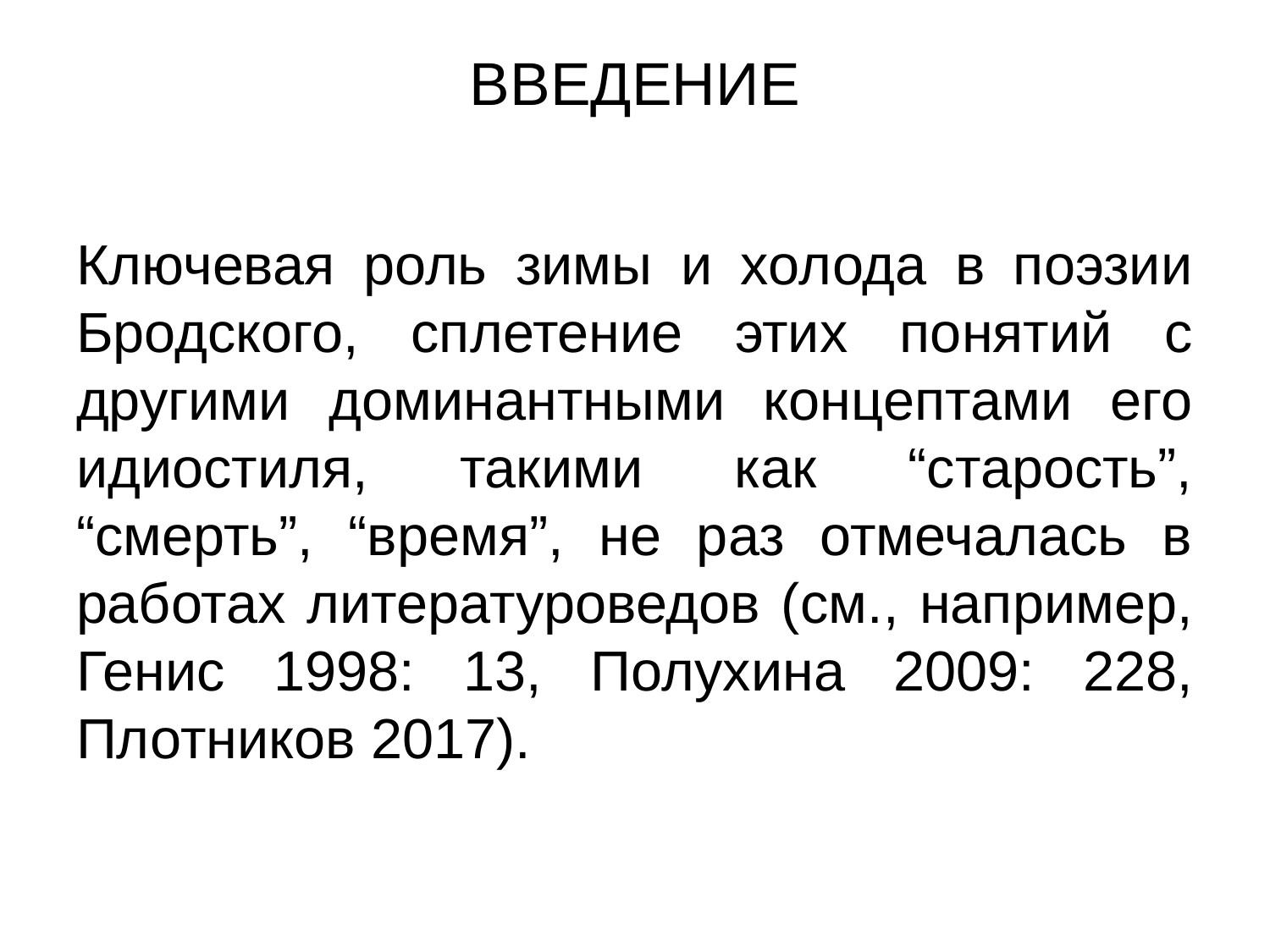

# ВВЕДЕНИЕ
Ключевая роль зимы и холода в поэзии Бродского, сплетение этих понятий с другими доминантными концептами его идиостиля, такими как “старость”, “смерть”, “время”, не раз отмечалась в работах литературоведов (см., например, Генис 1998: 13, Полухина 2009: 228, Плотников 2017).